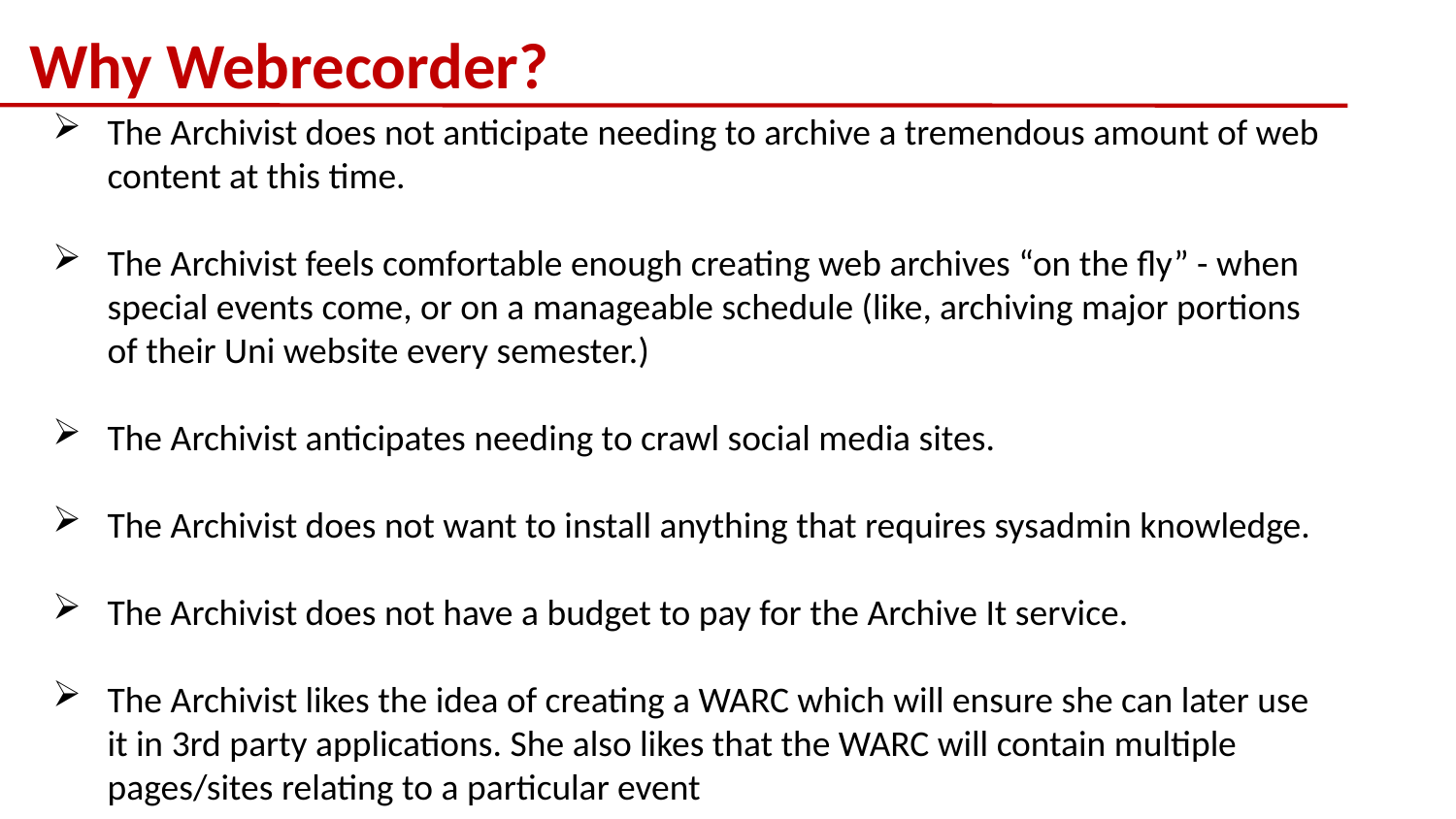

# Why Webrecorder?
The Archivist does not anticipate needing to archive a tremendous amount of web content at this time.

The Archivist feels comfortable enough creating web archives “on the fly” - when special events come, or on a manageable schedule (like, archiving major portions of their Uni website every semester.)

The Archivist anticipates needing to crawl social media sites.

The Archivist does not want to install anything that requires sysadmin knowledge.

The Archivist does not have a budget to pay for the Archive It service.

The Archivist likes the idea of creating a WARC which will ensure she can later use it in 3rd party applications. She also likes that the WARC will contain multiple pages/sites relating to a particular event